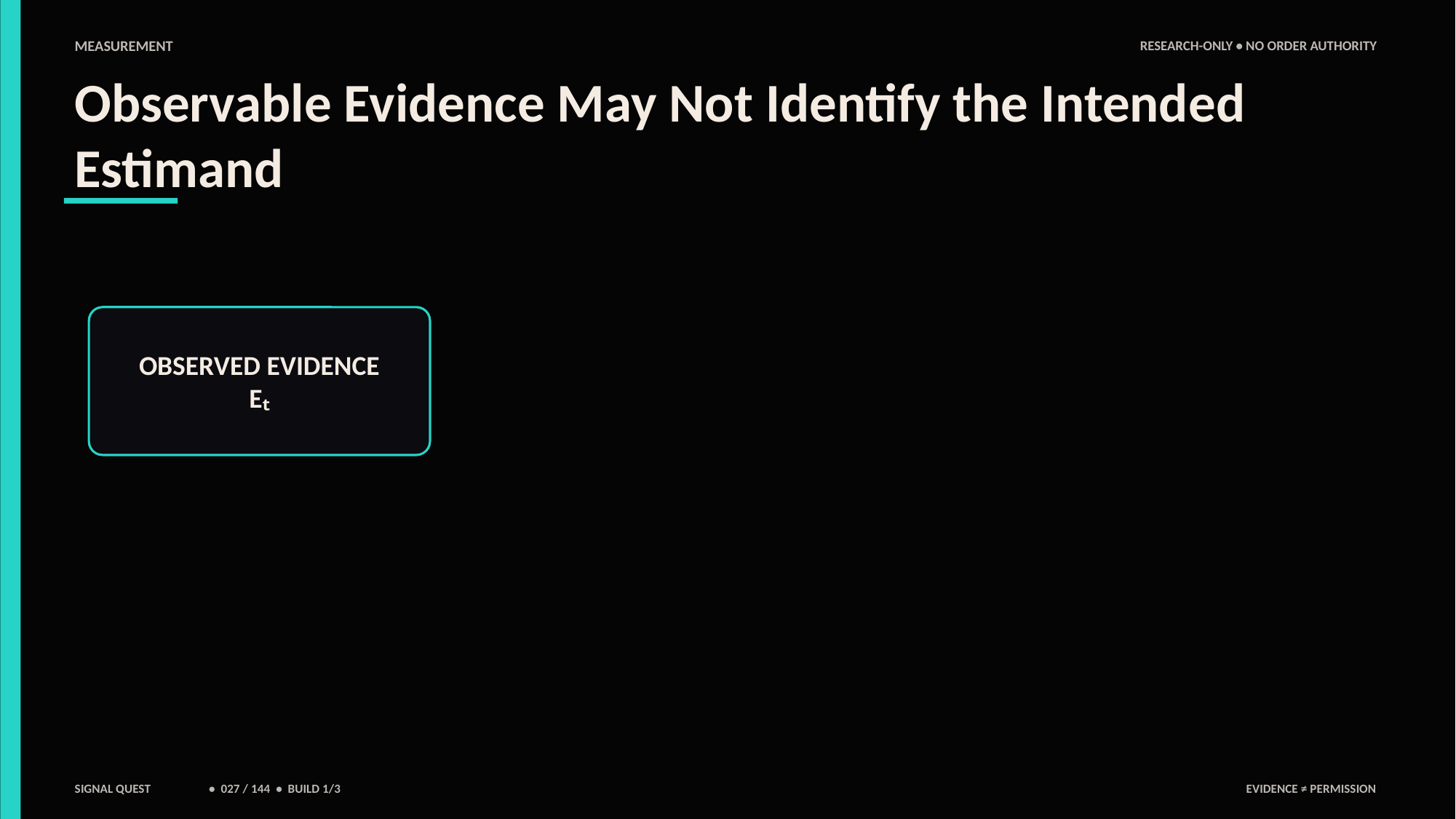

MEASUREMENT
RESEARCH-ONLY • NO ORDER AUTHORITY
Observable Evidence May Not Identify the Intended Estimand

OBSERVED EVIDENCE
Eₜ
SIGNAL QUEST
•  027 / 144  •  BUILD 1/3
EVIDENCE ≠ PERMISSION